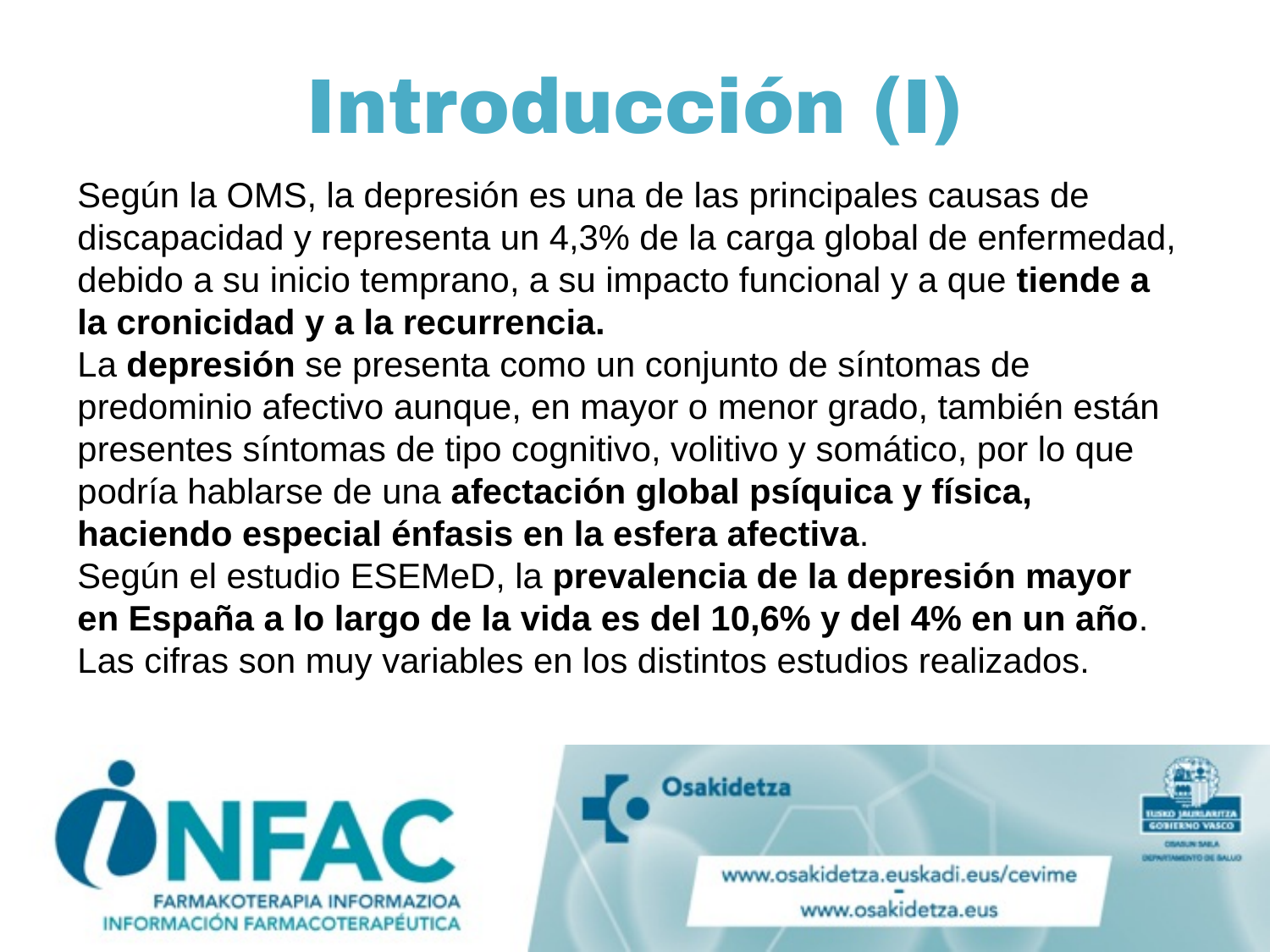

# Introducción (I)
Según la OMS, la depresión es una de las principales causas de discapacidad y representa un 4,3% de la carga global de enfermedad, debido a su inicio temprano, a su impacto funcional y a que tiende a la cronicidad y a la recurrencia.
La depresión se presenta como un conjunto de síntomas de predominio afectivo aunque, en mayor o menor grado, también están presentes síntomas de tipo cognitivo, volitivo y somático, por lo que podría hablarse de una afectación global psíquica y física, haciendo especial énfasis en la esfera afectiva.
Según el estudio ESEMeD, la prevalencia de la depresión mayor en España a lo largo de la vida es del 10,6% y del 4% en un año. Las cifras son muy variables en los distintos estudios realizados.